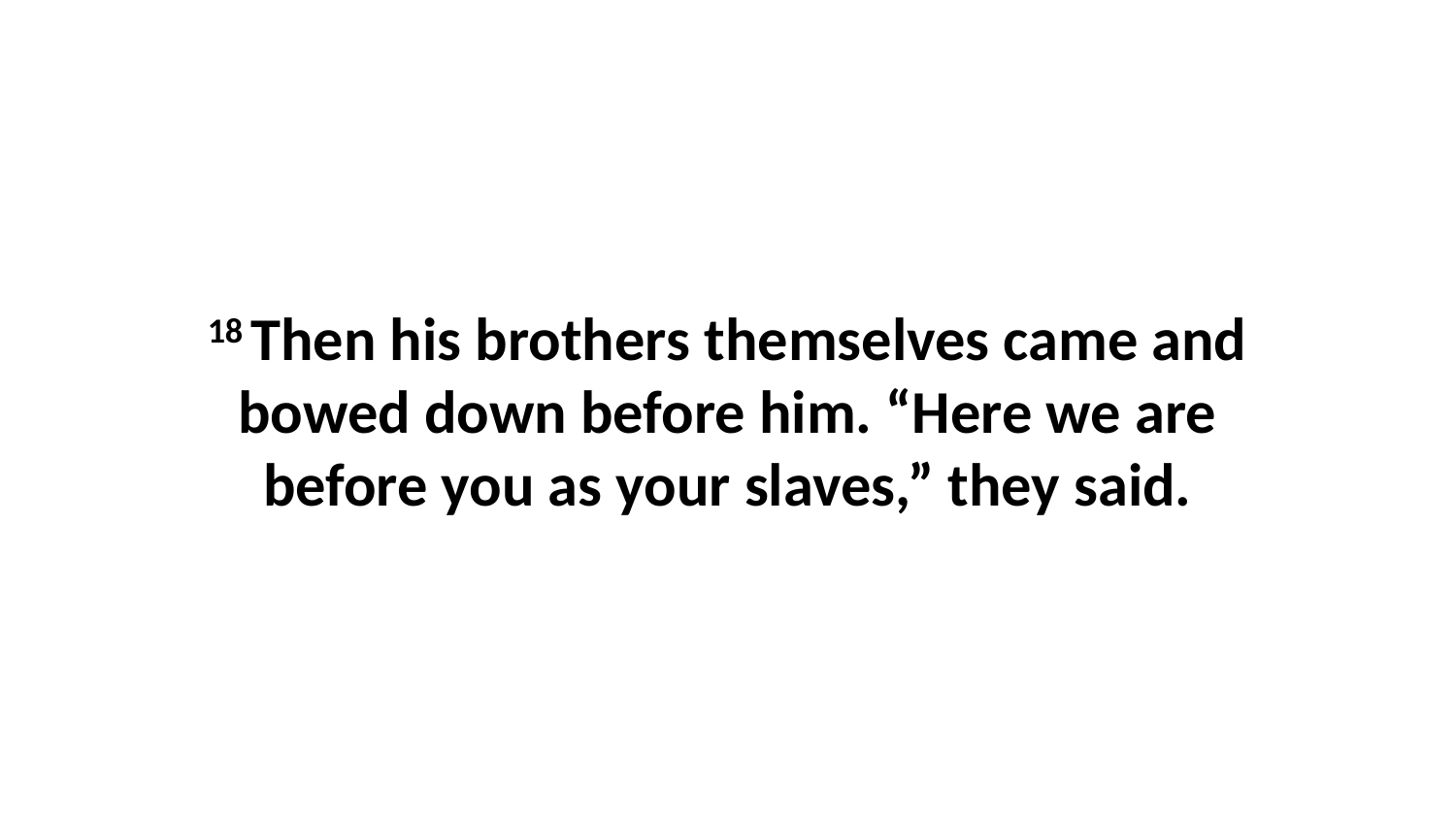

18 Then his brothers themselves came and bowed down before him. “Here we are before you as your slaves,” they said.